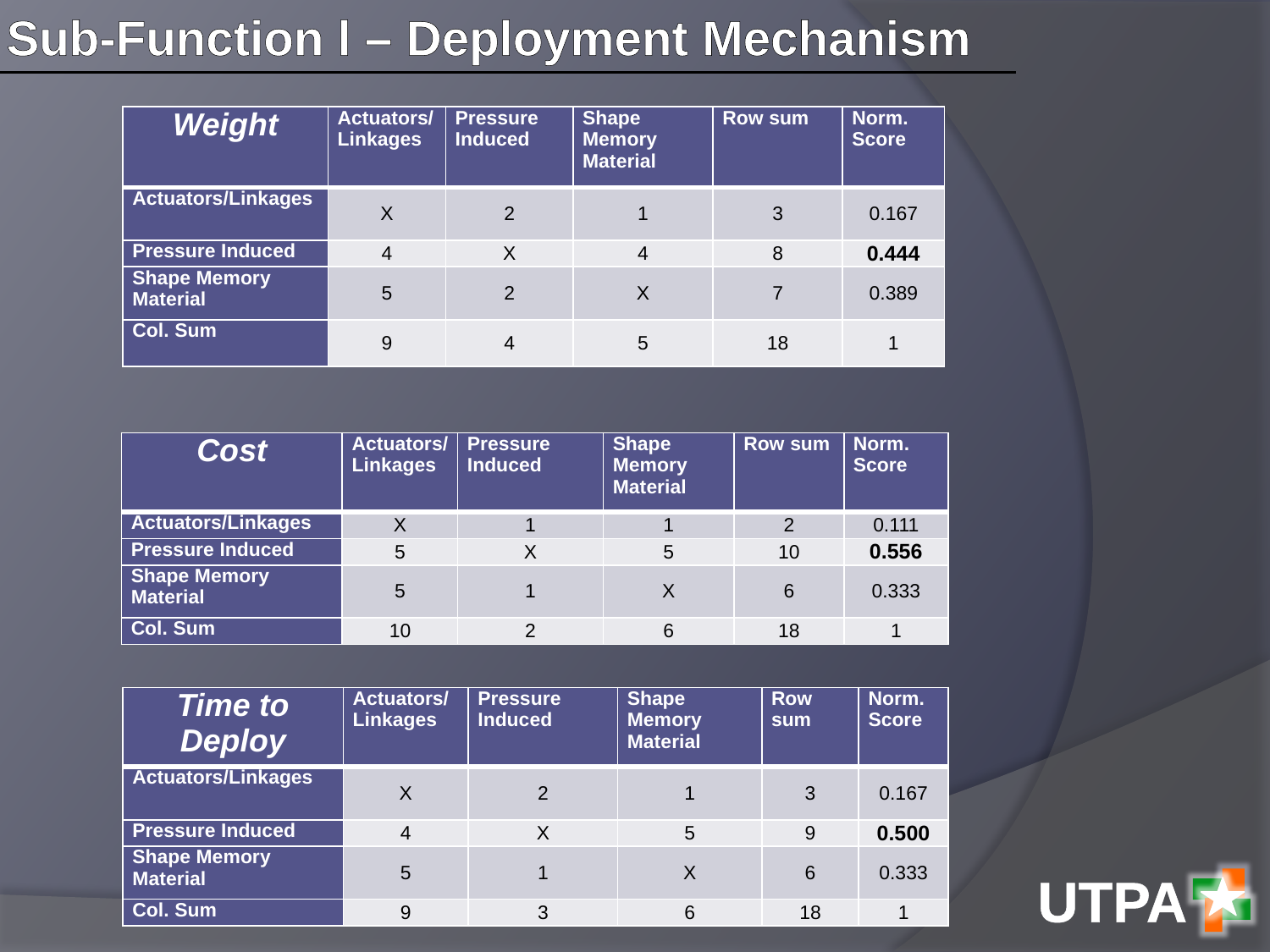

Sub-Function l – Deployment Mechanism
| Weight | Actuators/Linkages | Pressure Induced | Shape Memory Material | Row sum | Norm. Score |
| --- | --- | --- | --- | --- | --- |
| Actuators/Linkages | X | 2 | 1 | 3 | 0.167 |
| Pressure Induced | 4 | X | 4 | 8 | 0.444 |
| Shape Memory Material | 5 | 2 | X | 7 | 0.389 |
| Col. Sum | 9 | 4 | 5 | 18 | 1 |
| Cost | Actuators/Linkages | Pressure Induced | Shape Memory Material | Row sum | Norm. Score |
| --- | --- | --- | --- | --- | --- |
| Actuators/Linkages | X | 1 | 1 | 2 | 0.111 |
| Pressure Induced | 5 | X | 5 | 10 | 0.556 |
| Shape Memory Material | 5 | 1 | X | 6 | 0.333 |
| Col. Sum | 10 | 2 | 6 | 18 | 1 |
| Time to Deploy | Actuators/Linkages | Pressure Induced | Shape Memory Material | Row sum | Norm. Score |
| --- | --- | --- | --- | --- | --- |
| Actuators/Linkages | X | 2 | 1 | 3 | 0.167 |
| Pressure Induced | 4 | X | 5 | 9 | 0.500 |
| Shape Memory Material | 5 | 1 | X | 6 | 0.333 |
| Col. Sum | 9 | 3 | 6 | 18 | 1 |
UTPA